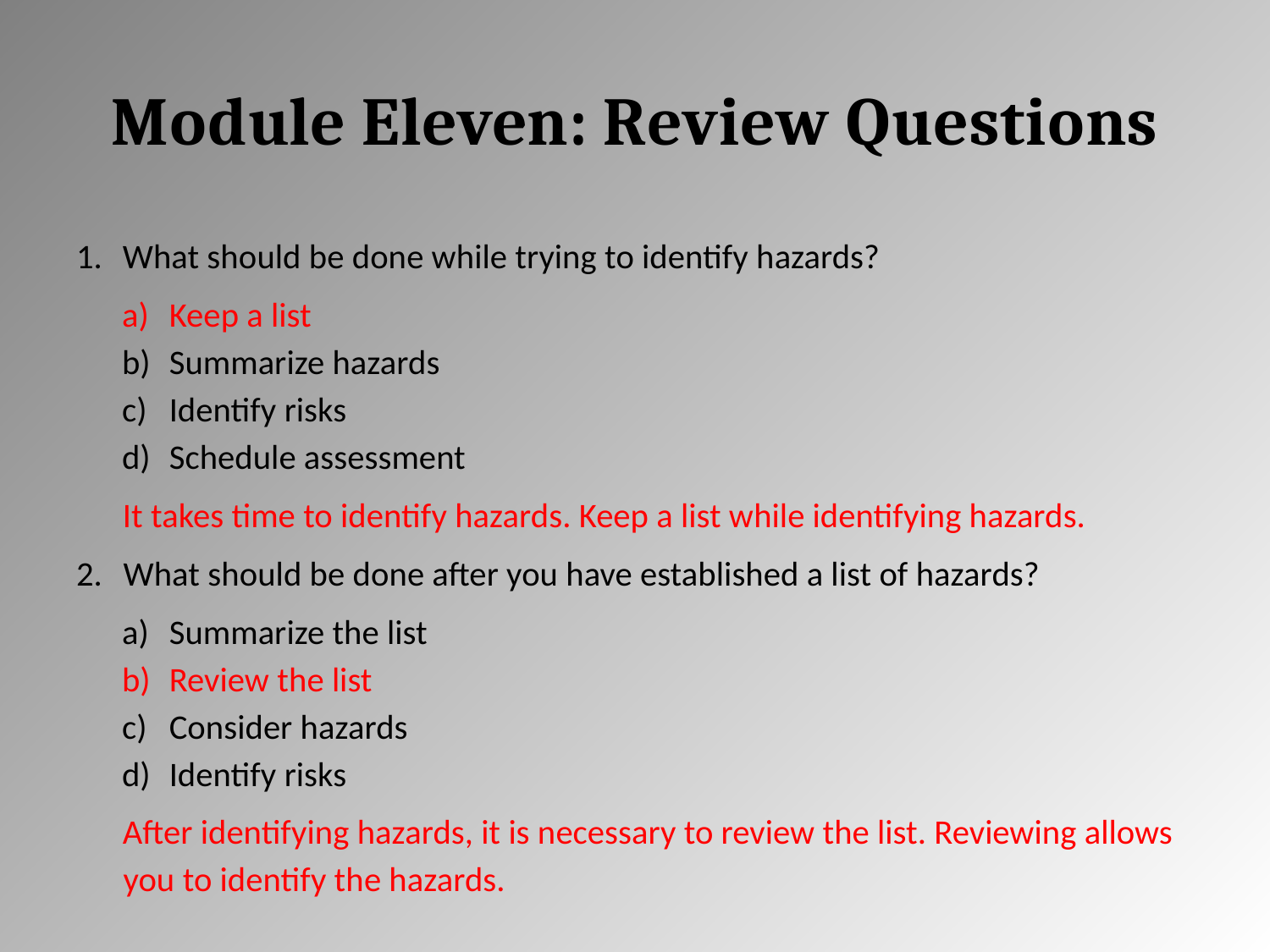

# Module Eleven: Review Questions
What should be done while trying to identify hazards?
Keep a list
Summarize hazards
Identify risks
Schedule assessment
It takes time to identify hazards. Keep a list while identifying hazards.
What should be done after you have established a list of hazards?
Summarize the list
Review the list
Consider hazards
Identify risks
After identifying hazards, it is necessary to review the list. Reviewing allows you to identify the hazards.